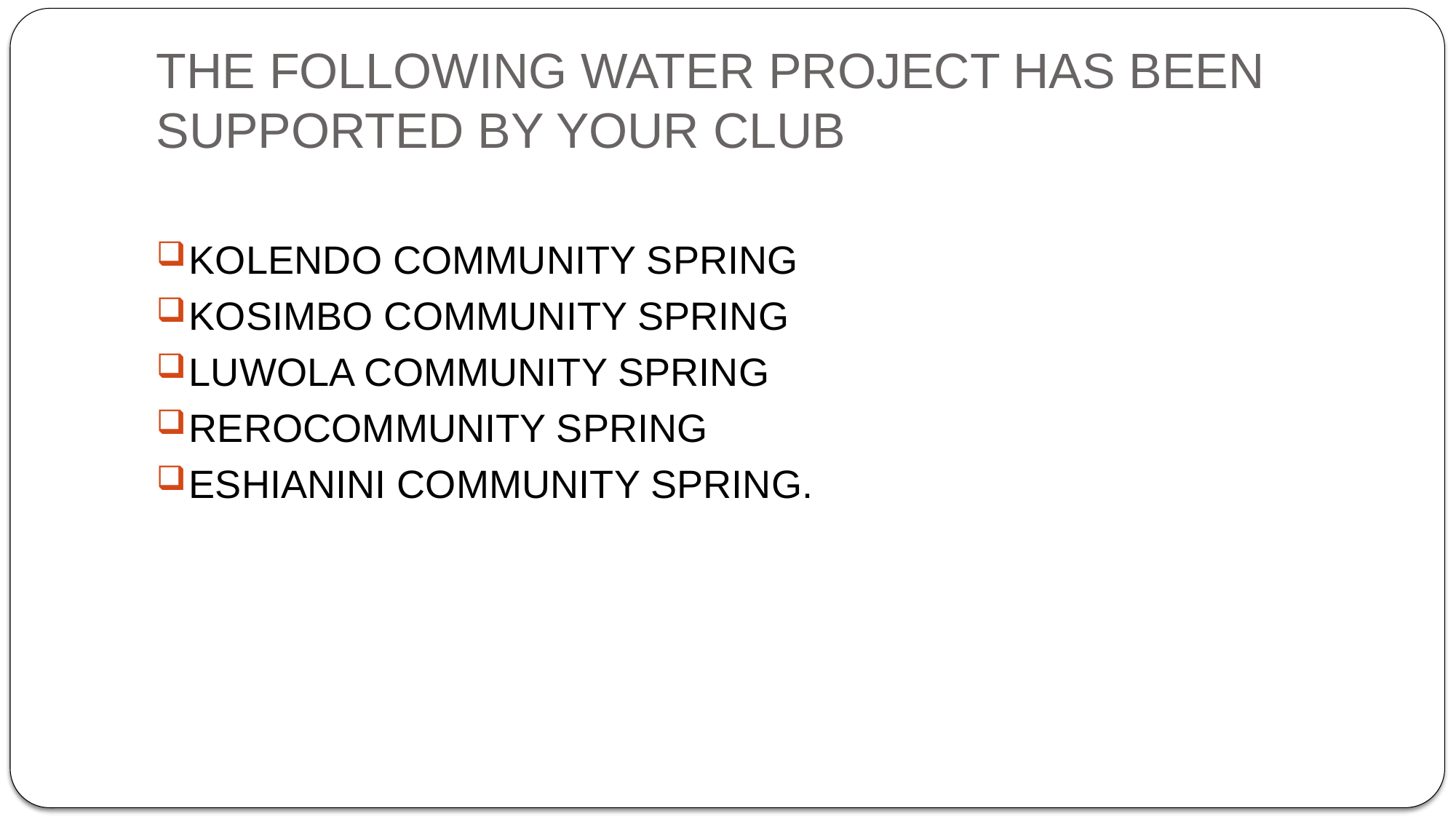

# THE FOLLOWING WATER PROJECT HAS BEEN SUPPORTED BY YOUR CLUB

KOLENDO COMMUNITY SPRING
KOSIMBO COMMUNITY SPRING
LUWOLA COMMUNITY SPRING
REROCOMMUNITY SPRING
ESHIANINI COMMUNITY SPRING.